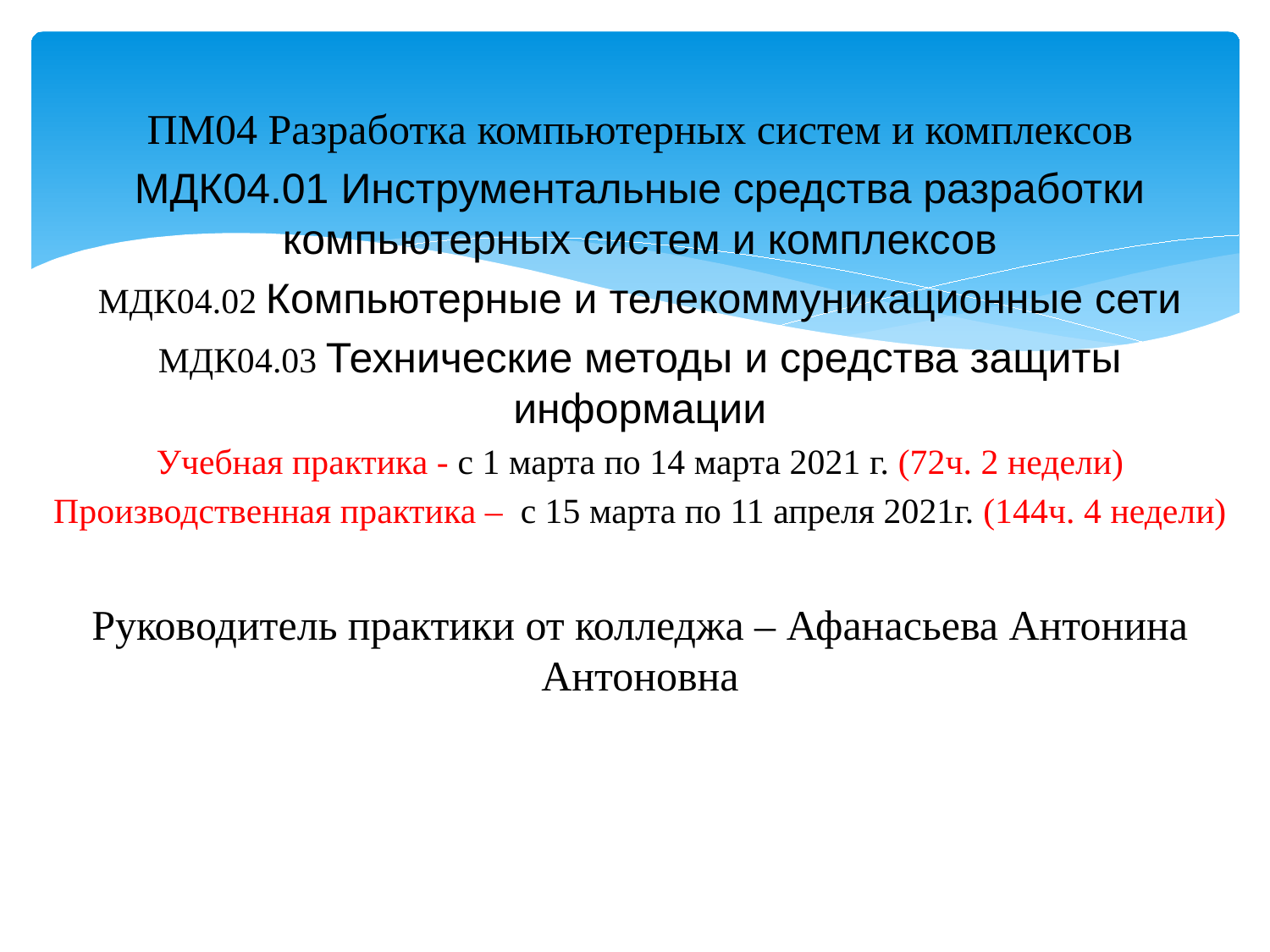

ПМ04 Разработка компьютерных систем и комплексов
МДК04.01 Инструментальные средства разработки компьютерных систем и комплексов
МДК04.02 Компьютерные и телекоммуникационные сети
МДК04.03 Технические методы и средства защиты информации
Учебная практика - с 1 марта по 14 марта 2021 г. (72ч. 2 недели)
Производственная практика –  с 15 марта по 11 апреля 2021г. (144ч. 4 недели)

Руководитель практики от колледжа – Афанасьева Антонина Антоновна